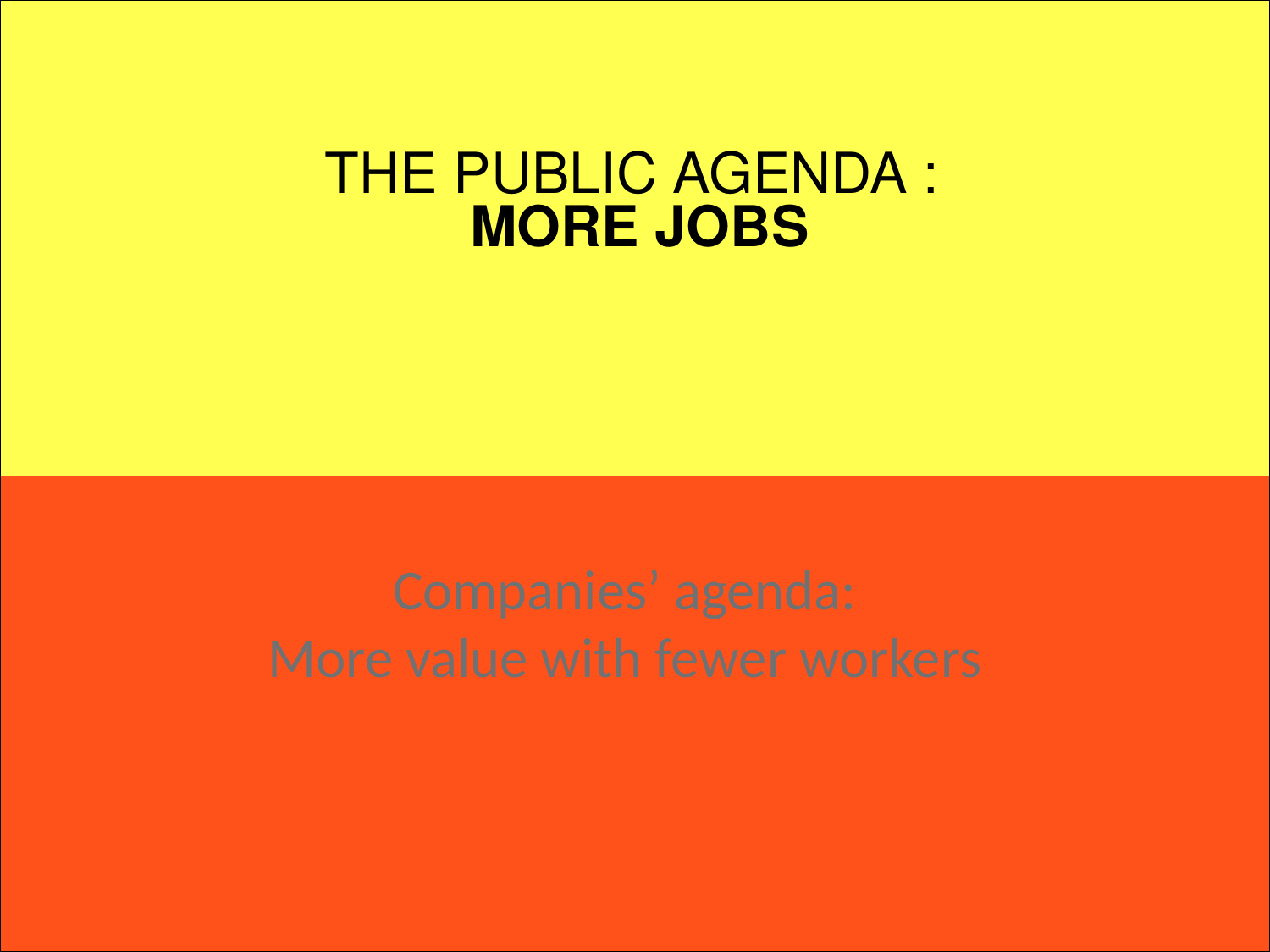

# The Public agenda : More Jobs
Companies’ agenda:
More value with fewer workers

5